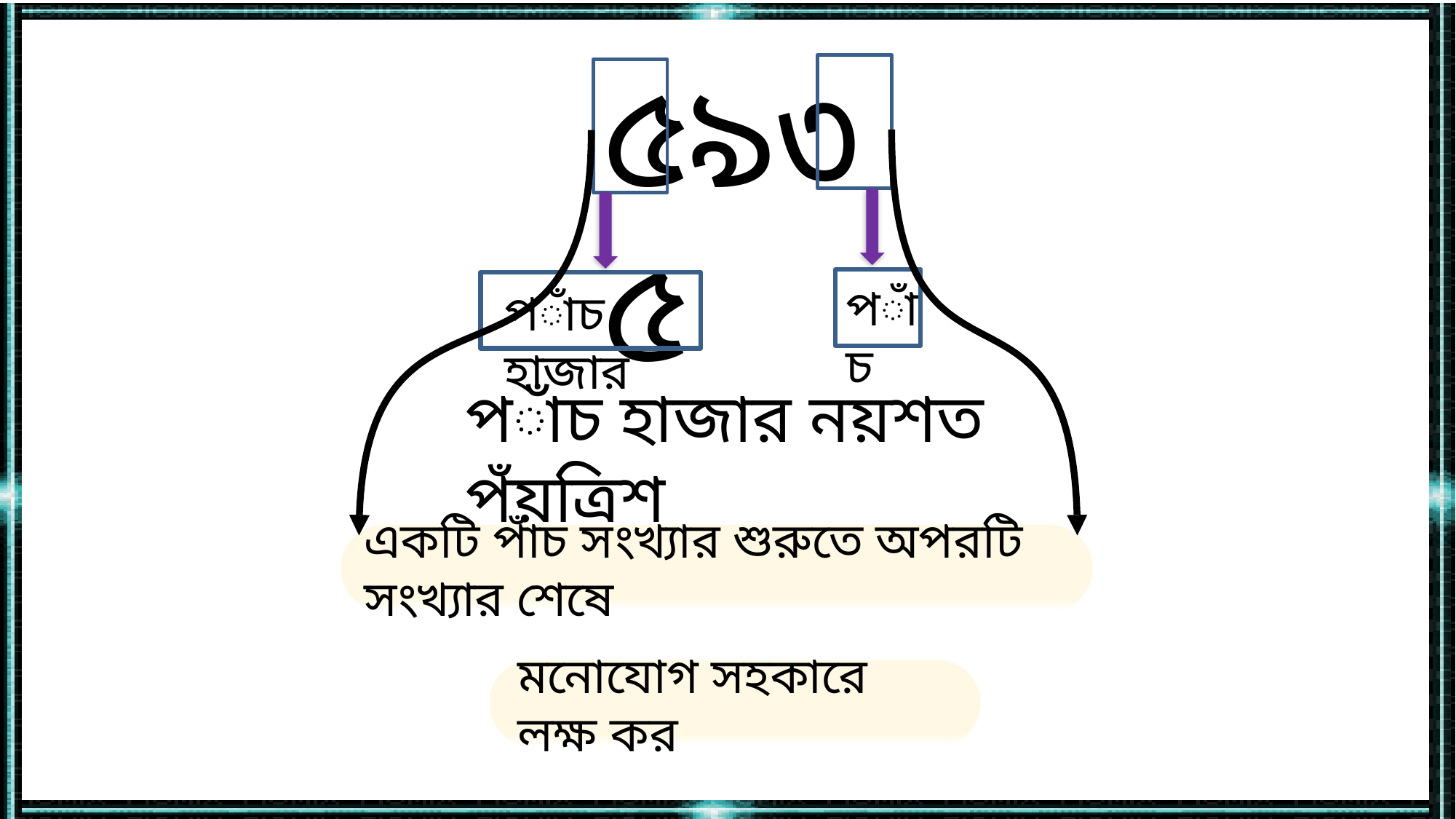

৫৯৩৫

পাঁচ
পাঁচ হাজার
পাঁচ হাজার নয়শত পঁয়ত্রিশ
একটি পাঁচ সংখ্যার শুরুতে অপরটি সংখ্যার শেষে
অবস্থান জনিত কারণে
মনোযোগ সহকারে লক্ষ কর